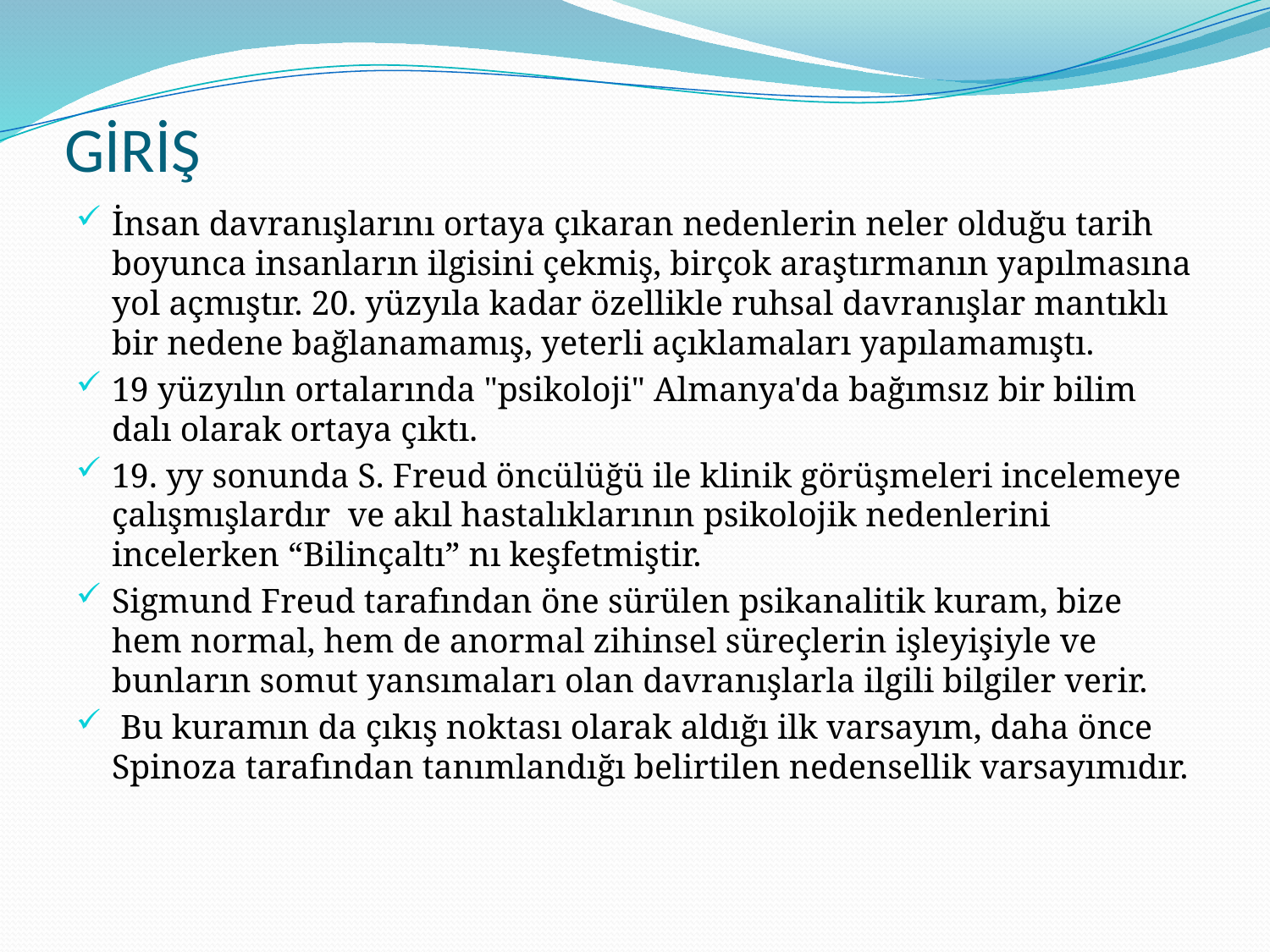

# GİRİŞ
İnsan davranışlarını ortaya çıkaran nedenlerin neler olduğu tarih boyunca insanların ilgisini çekmiş, birçok araştırmanın yapılmasına yol açmıştır. 20. yüzyıla kadar özellikle ruhsal davranışlar mantıklı bir nedene bağlanamamış, yeterli açıklamaları yapılamamıştı.
19 yüzyılın ortalarında "psikoloji" Almanya'da bağımsız bir bilim dalı olarak ortaya çıktı.
19. yy sonunda S. Freud öncülüğü ile klinik görüşmeleri incelemeye çalışmışlardır  ve akıl hastalıklarının psikolojik nedenlerini incelerken “Bilinçaltı” nı keşfetmiştir.
Sigmund Freud tarafından öne sürülen psikanalitik kuram, bize hem normal, hem de anormal zihinsel süreçlerin işleyişiyle ve bunların somut yansımaları olan davranışlarla ilgili bilgiler verir.
 Bu kuramın da çıkış noktası olarak aldığı ilk varsayım, daha önce Spinoza tarafından tanımlandığı belirtilen nedensellik varsayımıdır.